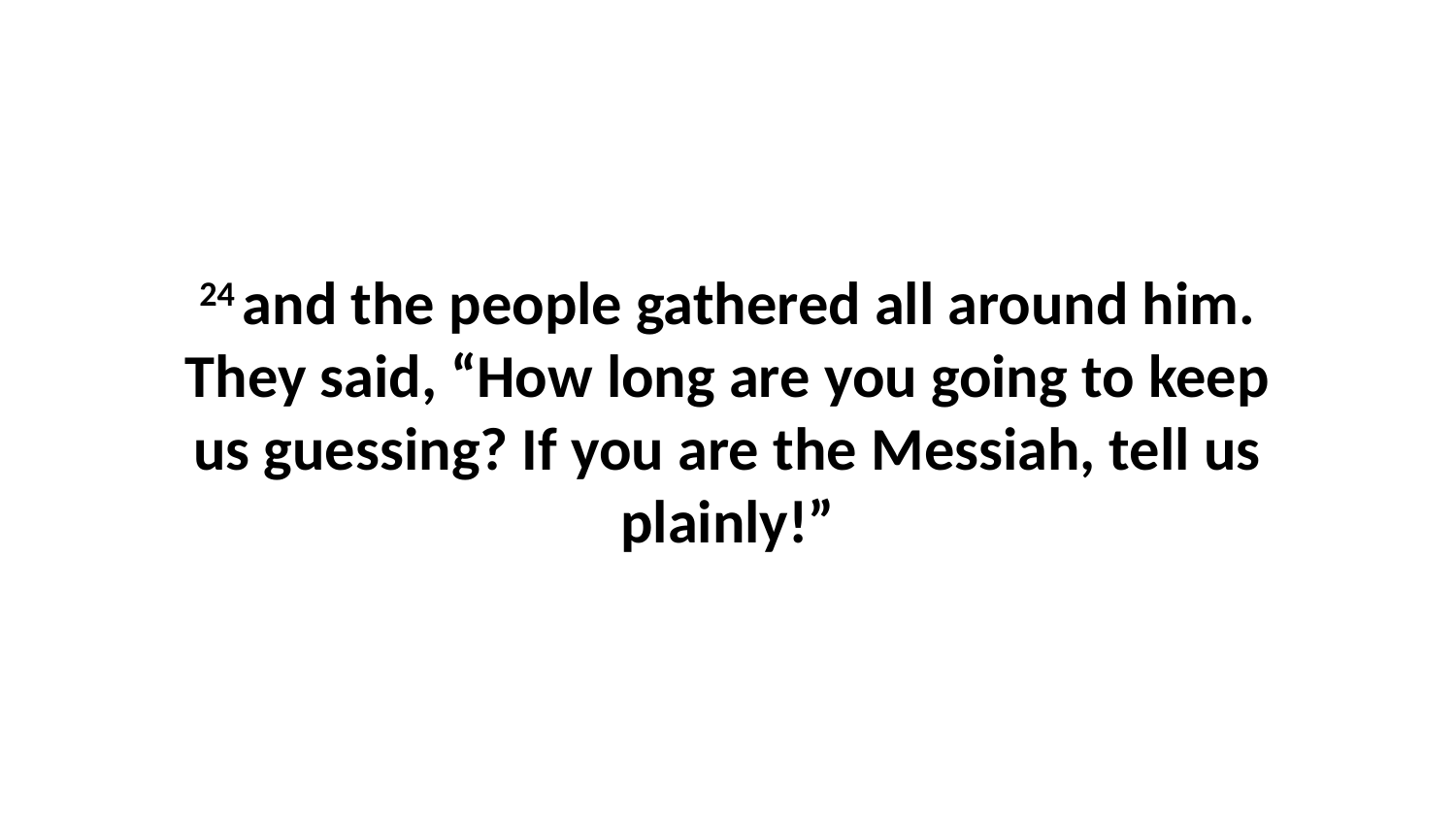

24 and the people gathered all around him. They said, “How long are you going to keep us guessing? If you are the Messiah, tell us plainly!”